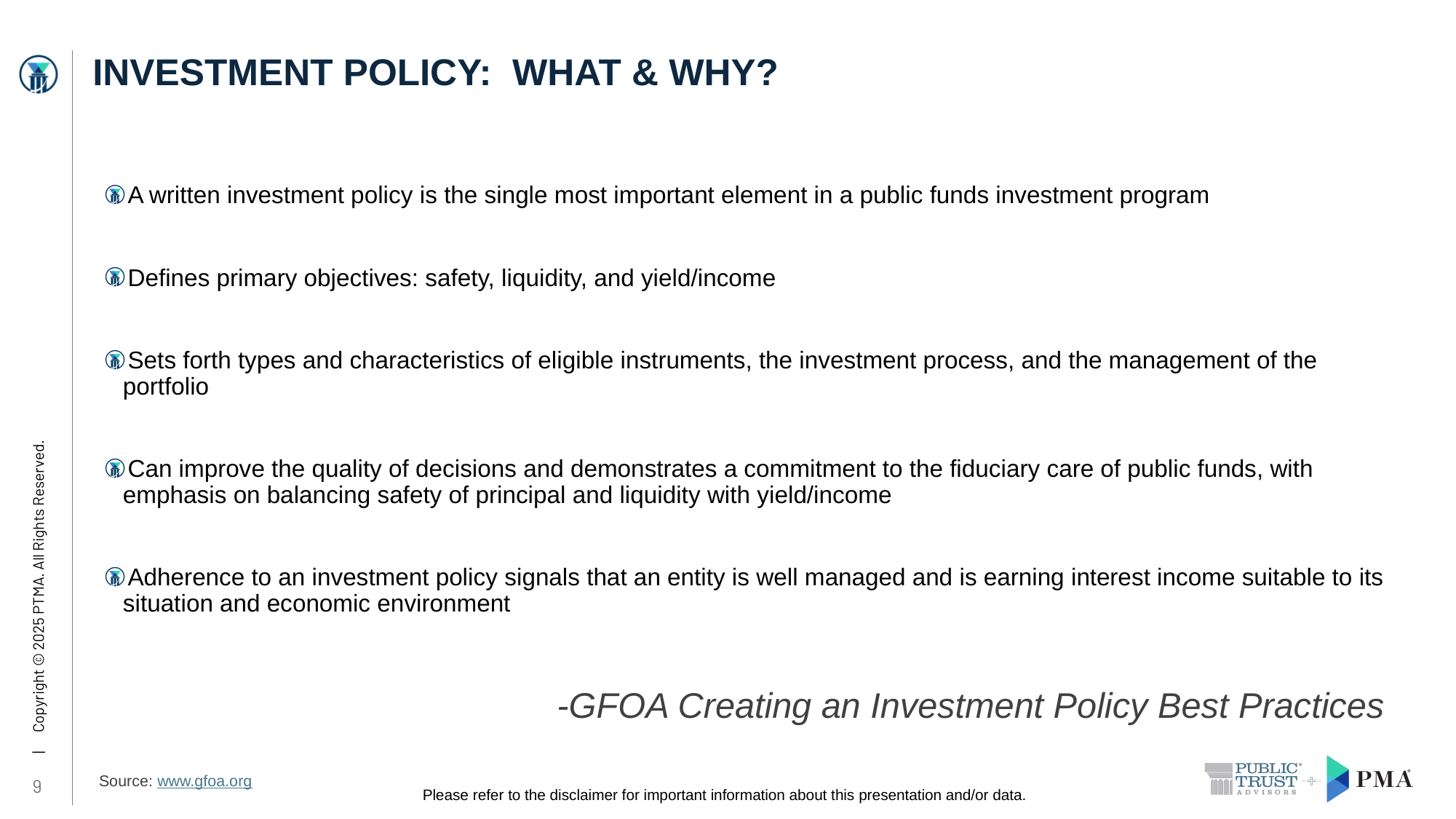

# Investment Policy:  What & Why?
A written investment policy is the single most important element in a public funds investment program

Defines primary objectives: safety, liquidity, and yield/income

Sets forth types and characteristics of eligible instruments, the investment process, and the management of the portfolio

Can improve the quality of decisions and demonstrates a commitment to the fiduciary care of public funds, with emphasis on balancing safety of principal and liquidity with yield/income

Adherence to an investment policy signals that an entity is well managed and is earning interest income suitable to its situation and economic environment
-GFOA Creating an Investment Policy Best Practices
9
Source: www.gfoa.org
Please refer to the disclaimer for important information about this presentation and/or data.